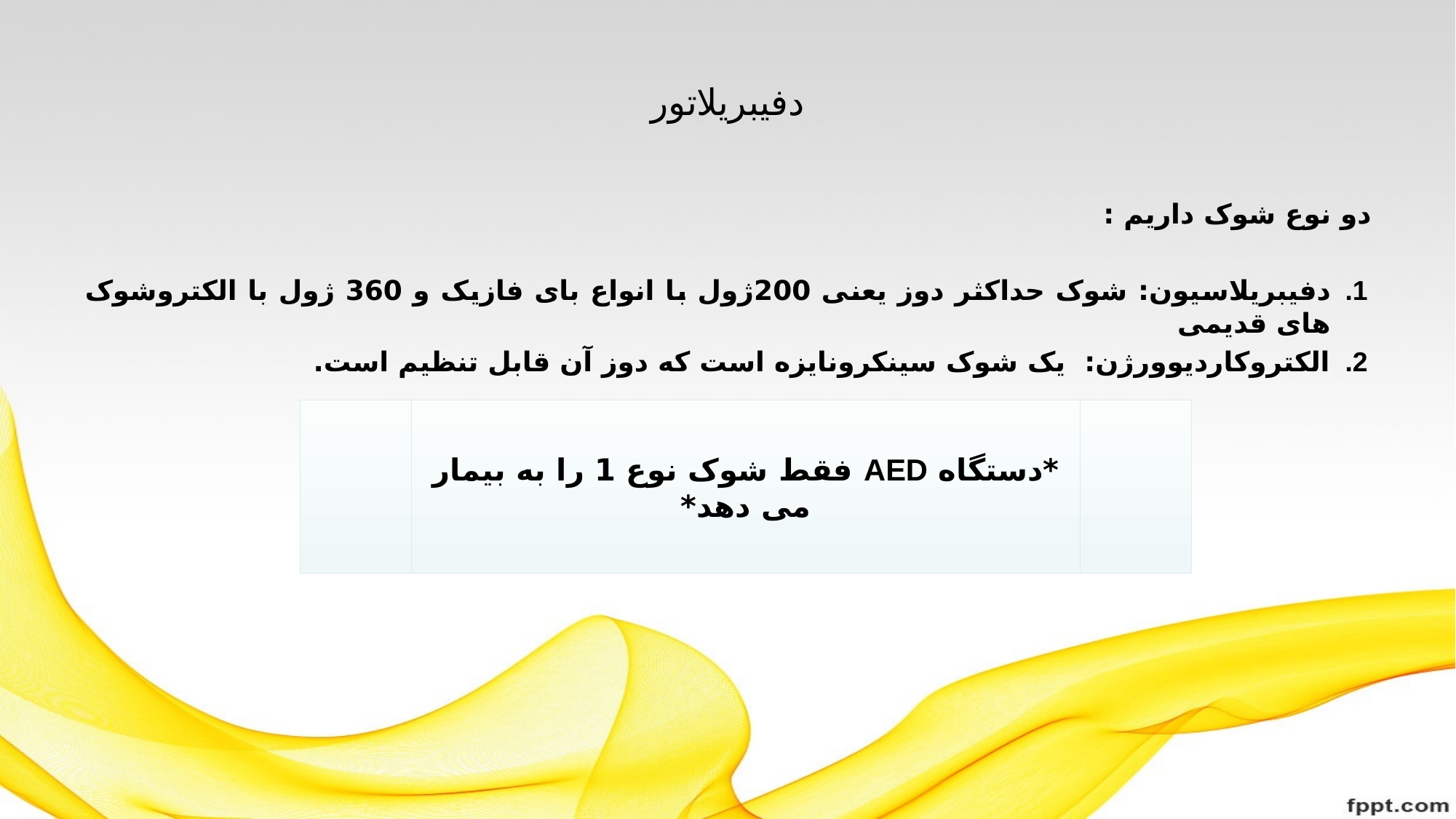

# دفیبریلاتور
دو نوع شوک داریم :

دفیبریلاسیون: شوک حداکثر دوز یعنی 200ژول با انواع بای فازیک و 360 ژول با الکتروشوک های قدیمی
الکتروکاردیوورژن:  یک شوک سینکرونایزه است که دوز آن قابل تنظیم است.

*دستگاه AED فقط شوک نوع 1 را به بیمار می دهد*